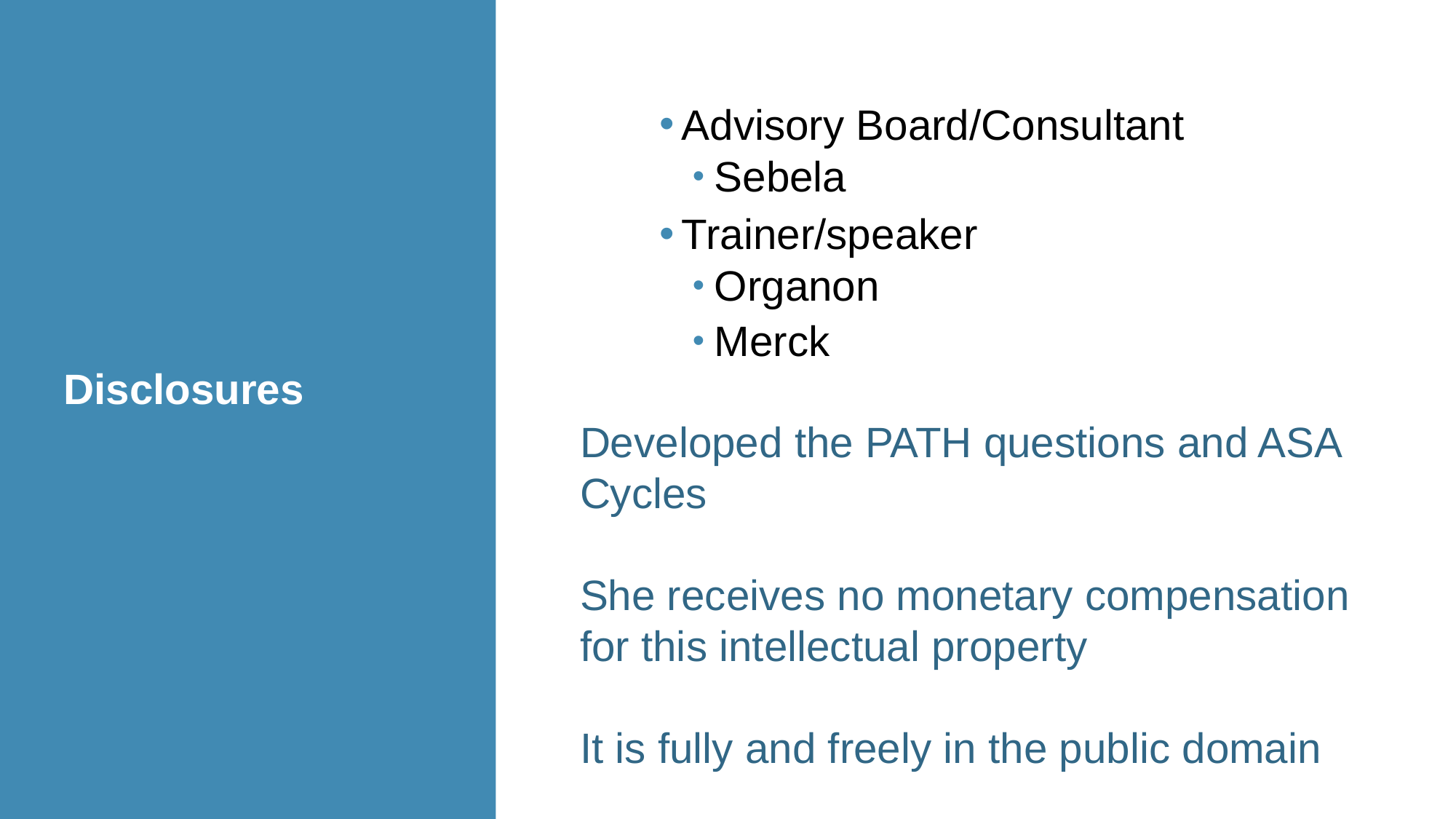

Advisory Board/Consultant
Sebela
Trainer/speaker
Organon
Merck
# Disclosures
Developed the PATH questions and ASA Cycles

She receives no monetary compensation for this intellectual property

It is fully and freely in the public domain